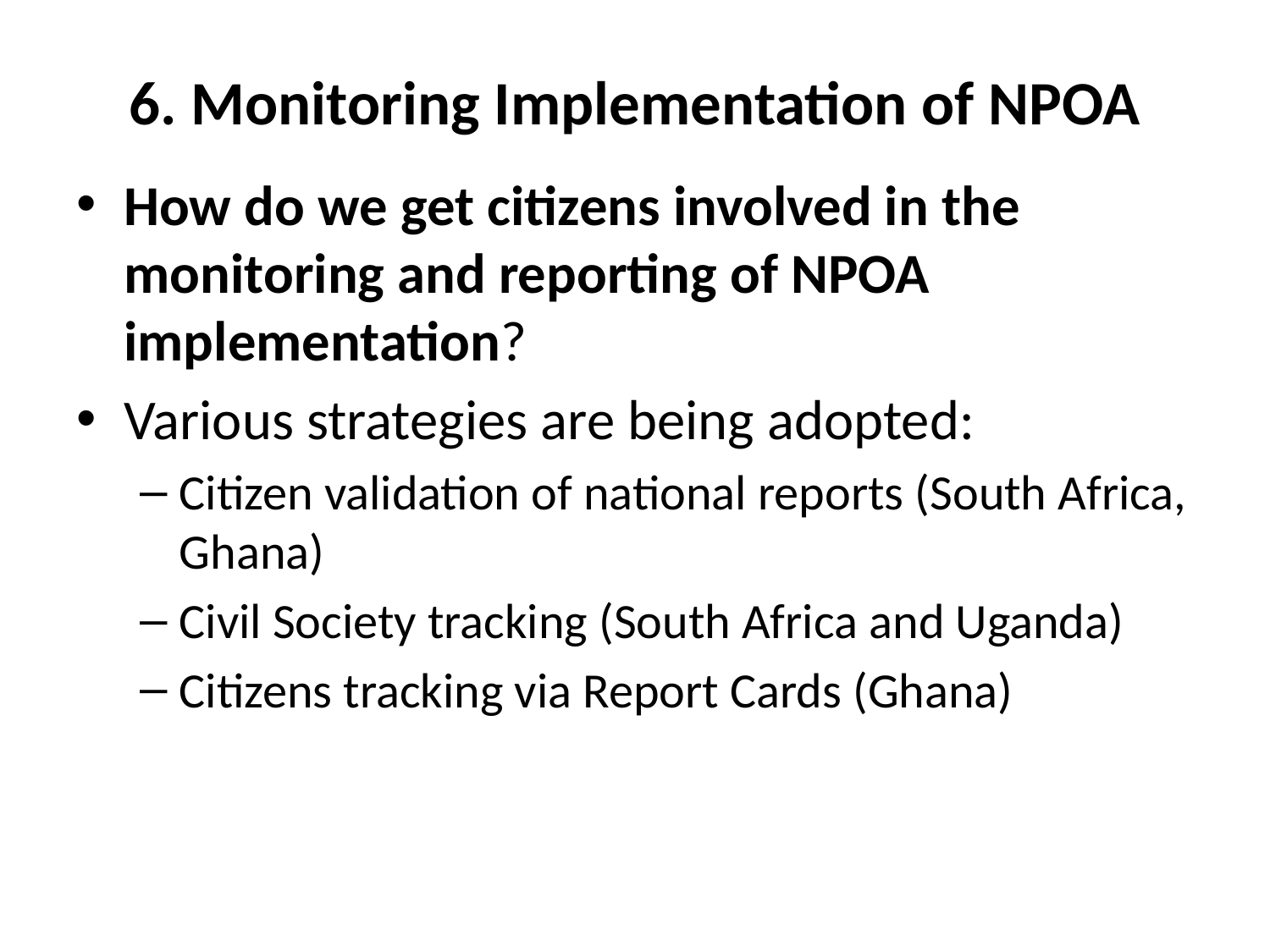

# 6. Monitoring Implementation of NPOA
How do we get citizens involved in the monitoring and reporting of NPOA implementation?
Various strategies are being adopted:
Citizen validation of national reports (South Africa, Ghana)
Civil Society tracking (South Africa and Uganda)
Citizens tracking via Report Cards (Ghana)